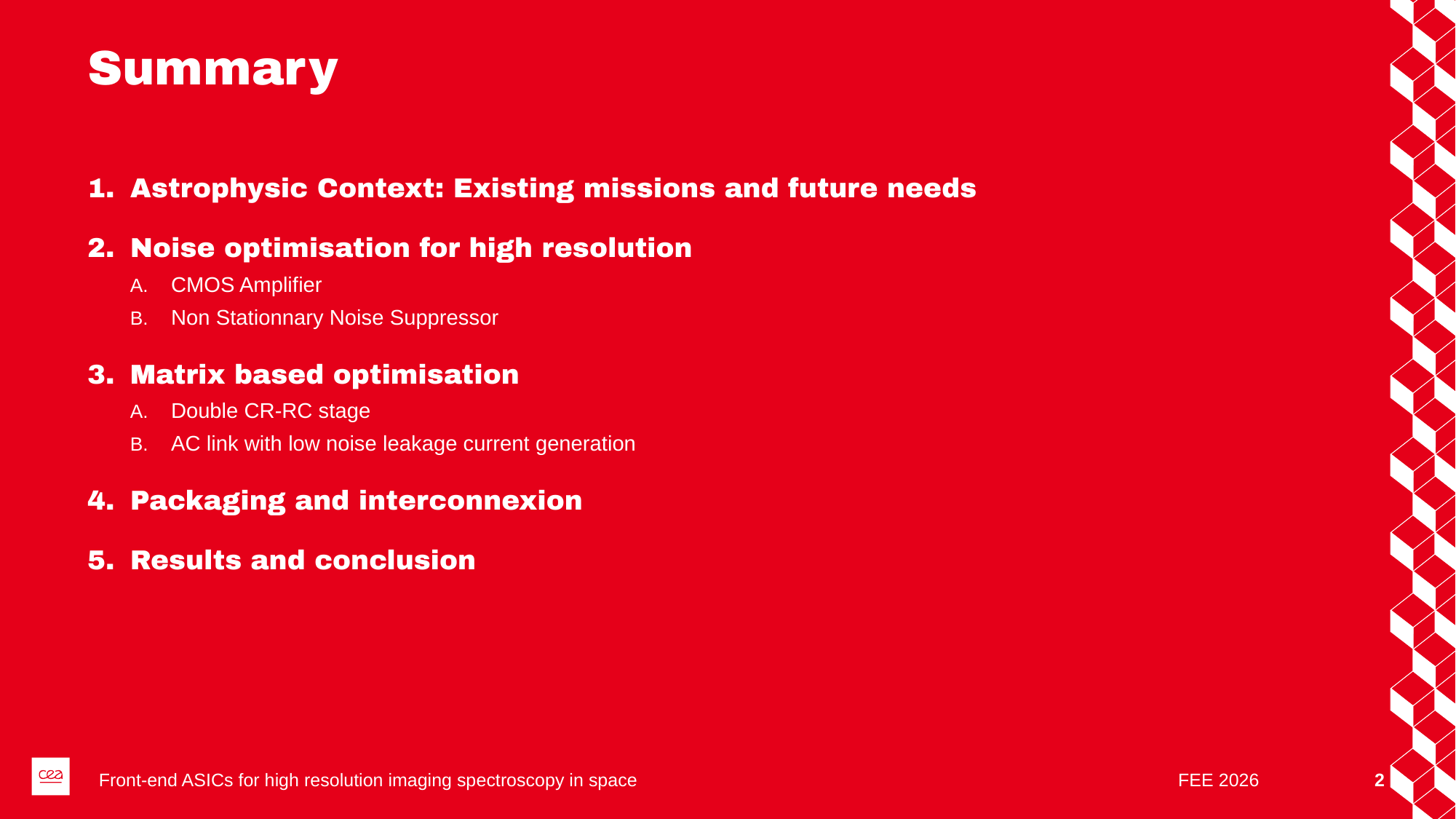

# Summary
Astrophysic Context: Existing missions and future needs
Noise optimisation for high resolution
CMOS Amplifier
Non Stationnary Noise Suppressor
Matrix based optimisation
Double CR-RC stage
AC link with low noise leakage current generation
Packaging and interconnexion
Results and conclusion

Front-end ASICs for high resolution imaging spectroscopy in space
FEE 2026
2